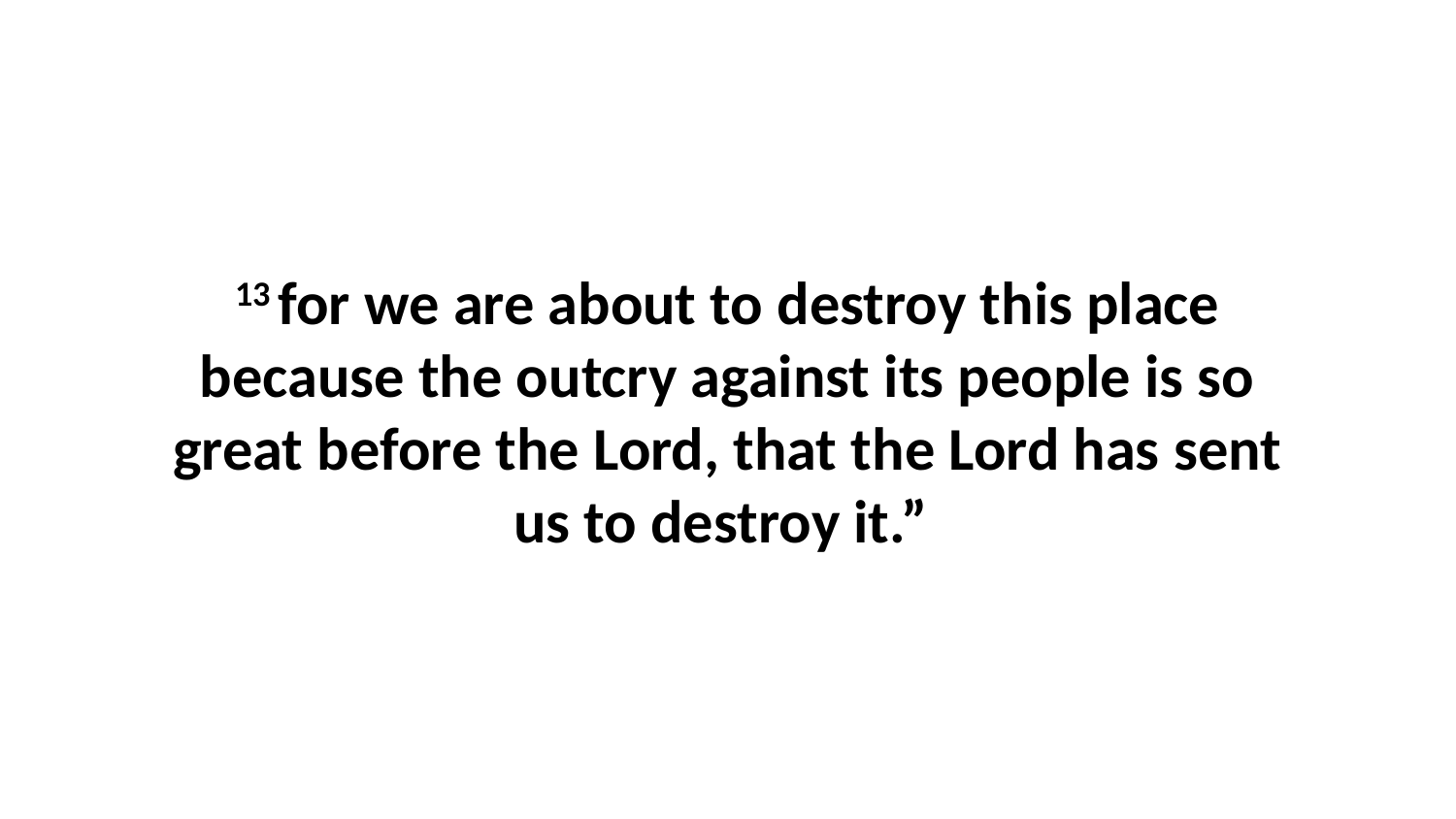

13 for we are about to destroy this place because the outcry against its people is so great before the Lord, that the Lord has sent us to destroy it.”